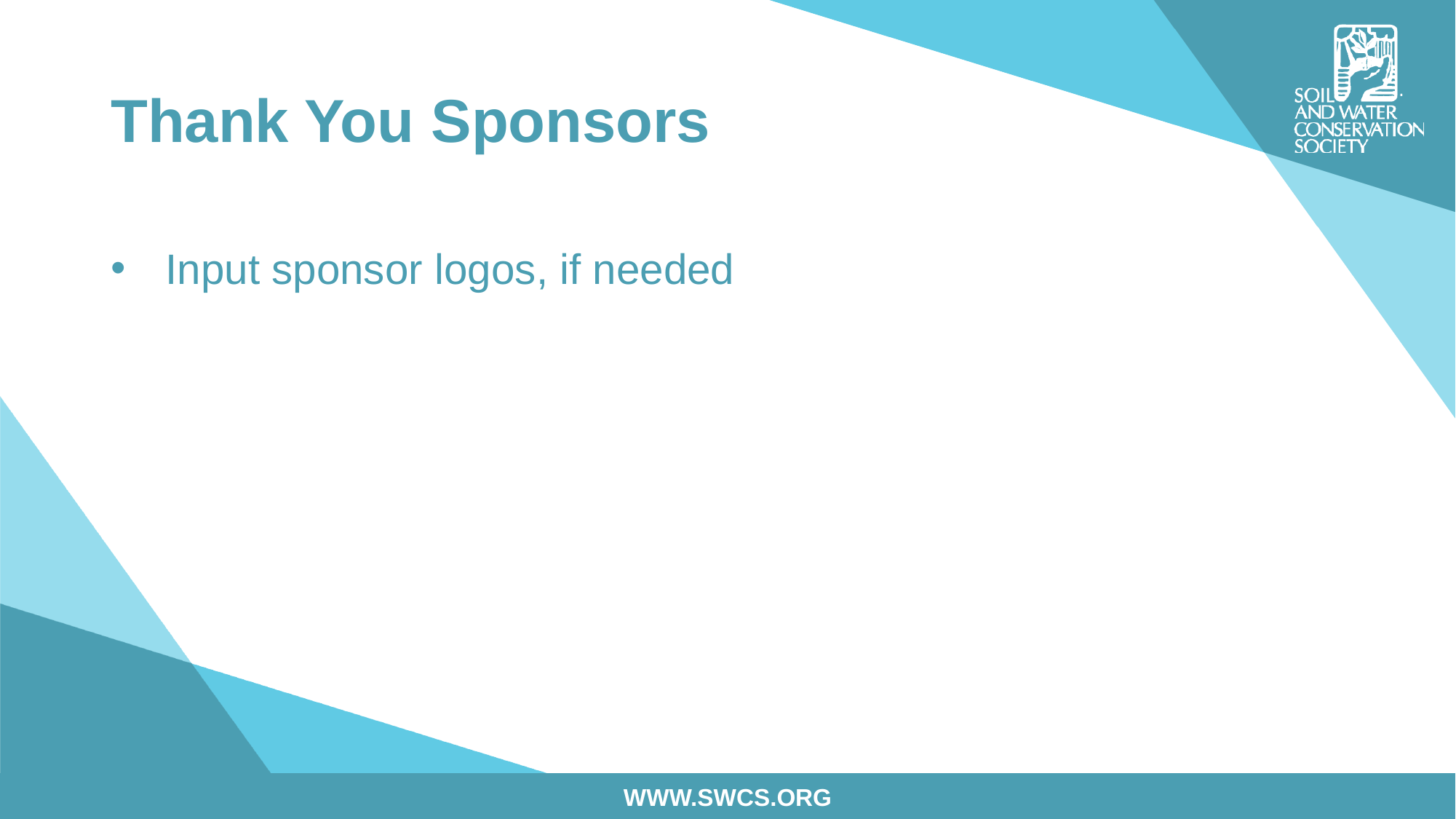

# Thank You Sponsors
Input sponsor logos, if needed